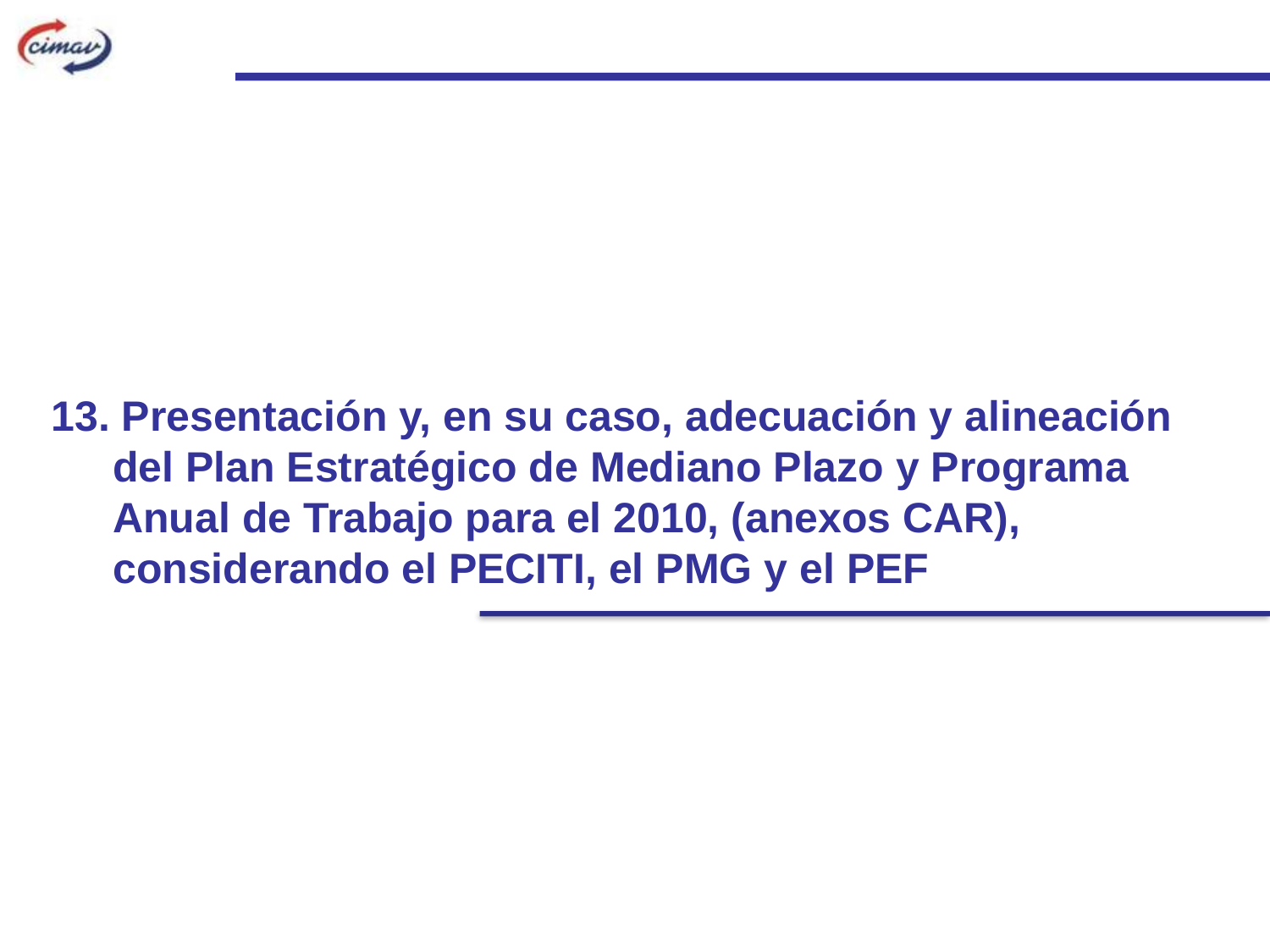

13. Presentación y, en su caso, adecuación y alineación del Plan Estratégico de Mediano Plazo y Programa Anual de Trabajo para el 2010, (anexos CAR), considerando el PECITI, el PMG y el PEF